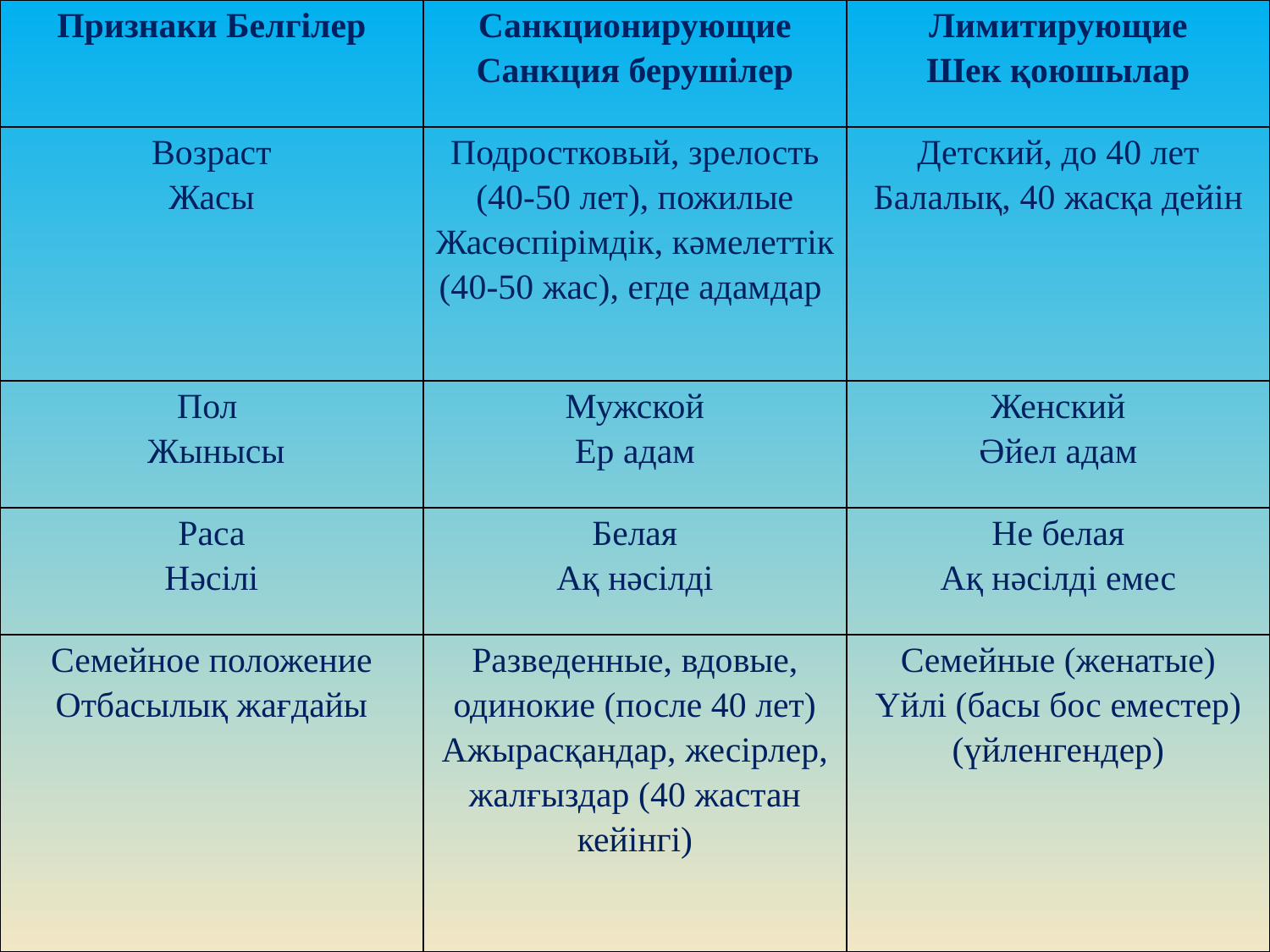

| Признаки Белгілер | Санкционирующие Санкция берушілер | Лимитирующие Шек қоюшылар |
| --- | --- | --- |
| Возраст Жасы | Подростковый, зрелость (40-50 лет), пожилые Жасөспірімдік, кәмелеттік (40-50 жас), егде адамдар | Детский, до 40 лет Балалық, 40 жасқа дейін |
| Пол Жынысы | Мужской Ер адам | Женский Әйел адам |
| Раса Нәсілі | Белая Ақ нәсілді | Не белая Ақ нәсілді емес |
| Семейное положение Отбасылық жағдайы | Разведенные, вдовые, одинокие (после 40 лет) Ажырасқандар, жесірлер, жалғыздар (40 жастан кейінгі) | Семейные (женатые) Үйлі (басы бос еместер) (үйленгендер) |